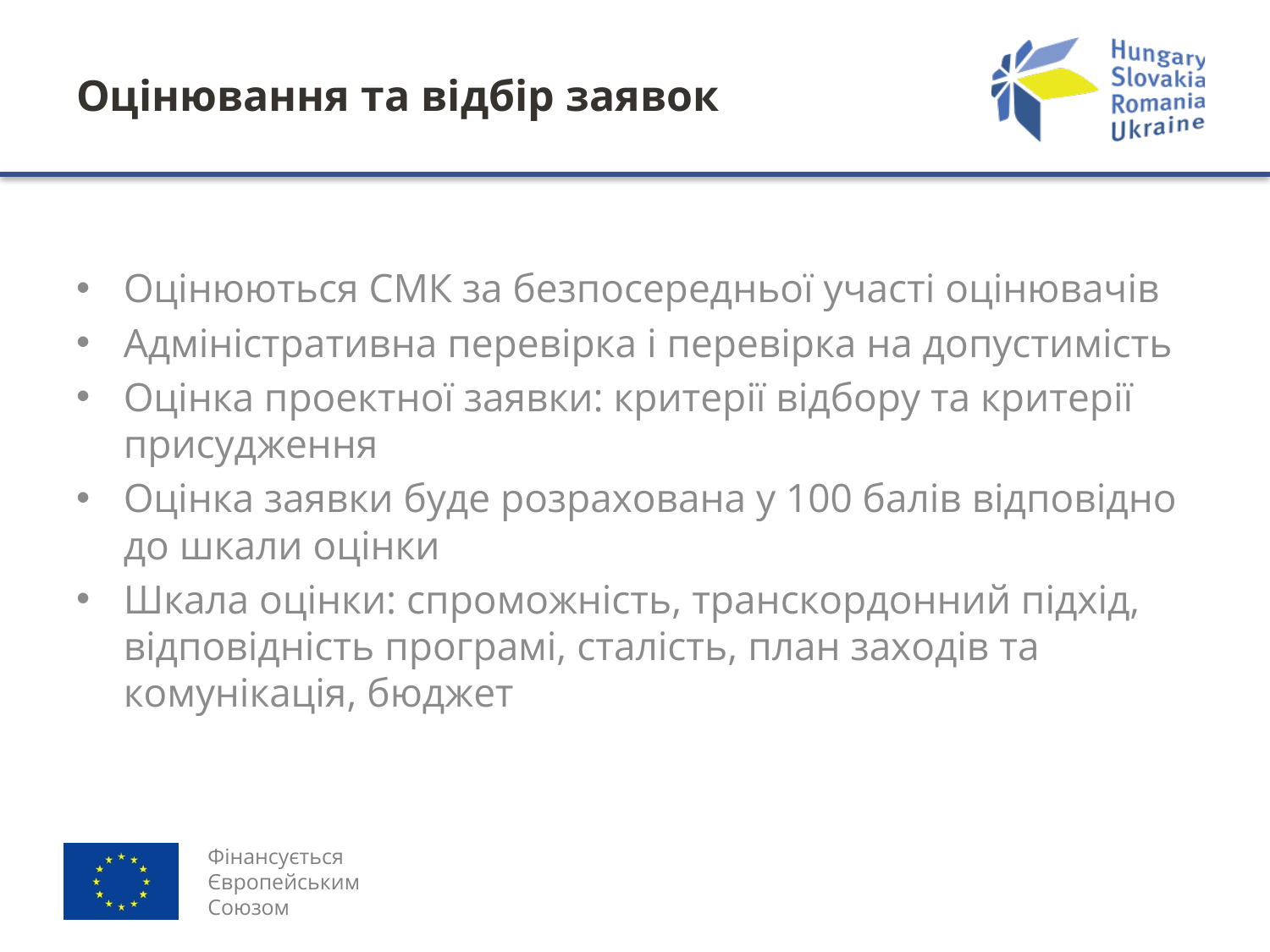

# Оцінювання та відбір заявок
Оцінюються СМК за безпосередньої участі оцінювачів
Адміністративна перевірка і перевірка на допустимість
Оцінка проектної заявки: критерії відбору та критерії присудження
Оцінка заявки буде розрахована у 100 балів відповідно до шкали оцінки
Шкала оцінки: спроможність, транскордонний підхід, відповідність програмі, сталість, план заходів та комунікація, бюджет